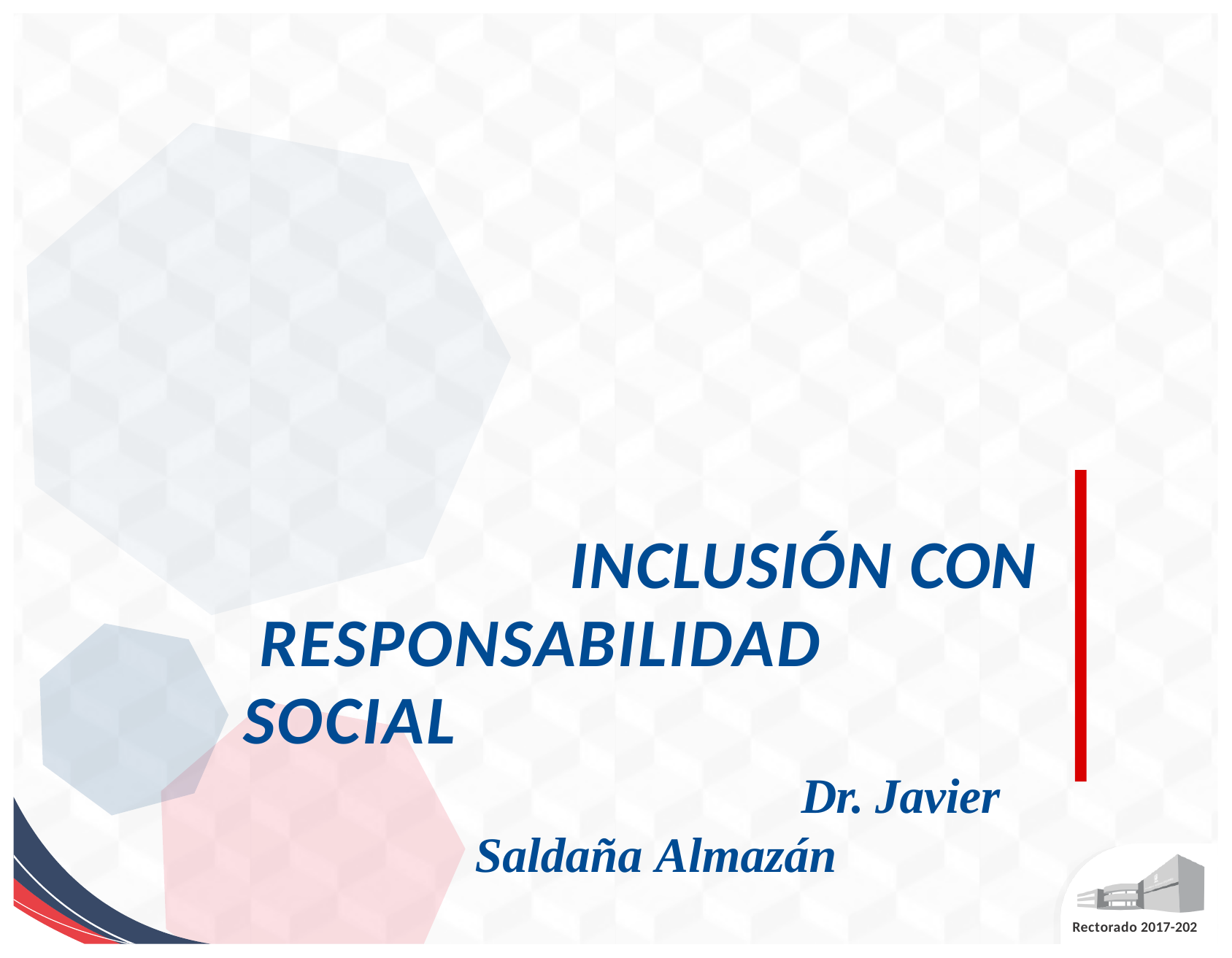

INCLUSIÓN CON  RESPONSABILIDAD SOCIAL
Dr. Javier Saldaña Almazán

Rectorado 2017-202